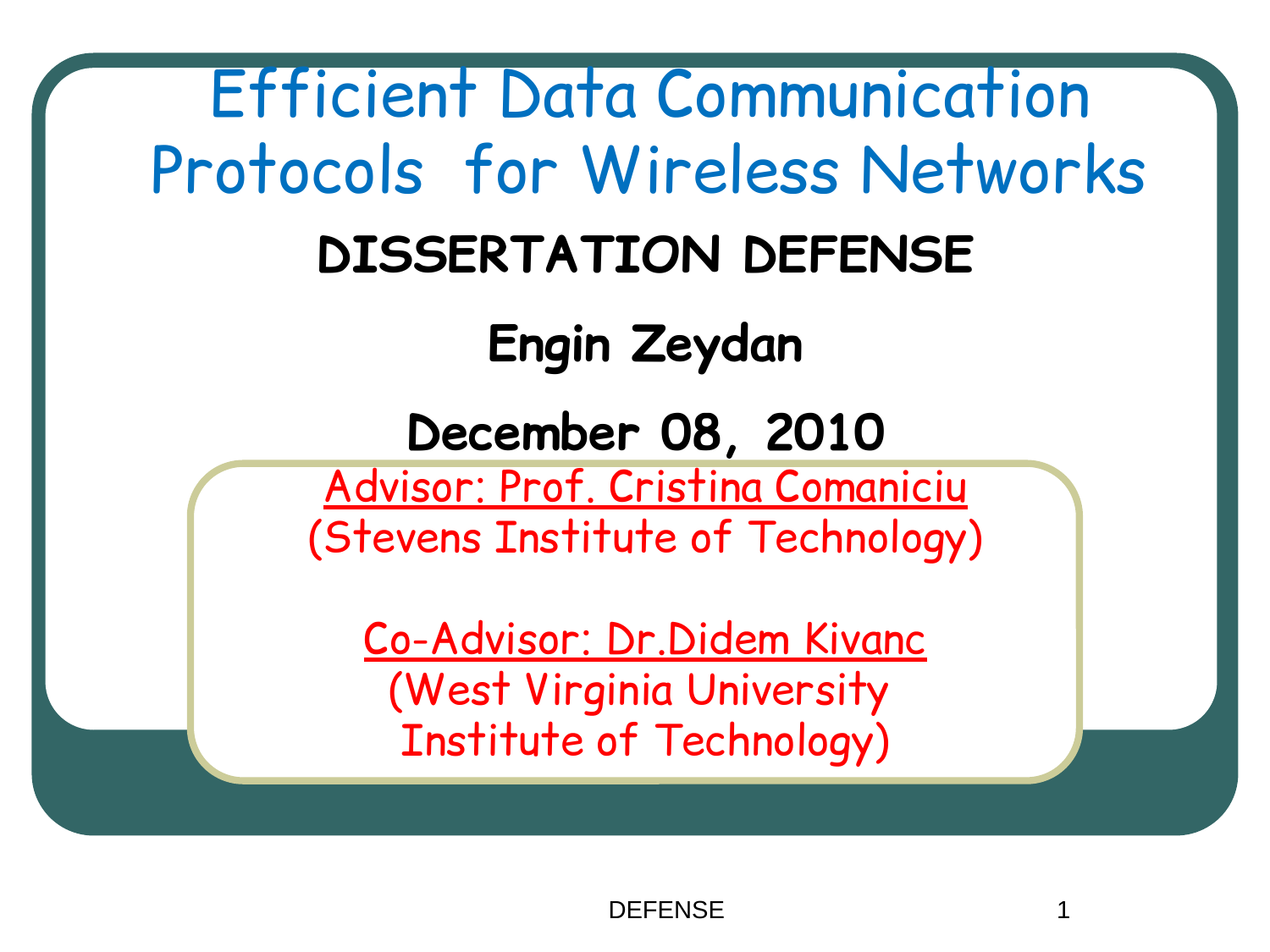

# Efficient Data Communication Protocols  for Wireless Networks

DISSERTATION DEFENSE
Engin Zeydan
December 08, 2010
Advisor: Prof. Cristina Comaniciu
(Stevens Institute of Technology)

Co-Advisor: Dr.Didem Kivanc
(West Virginia University
Institute of Technology)

DEFENSE
1